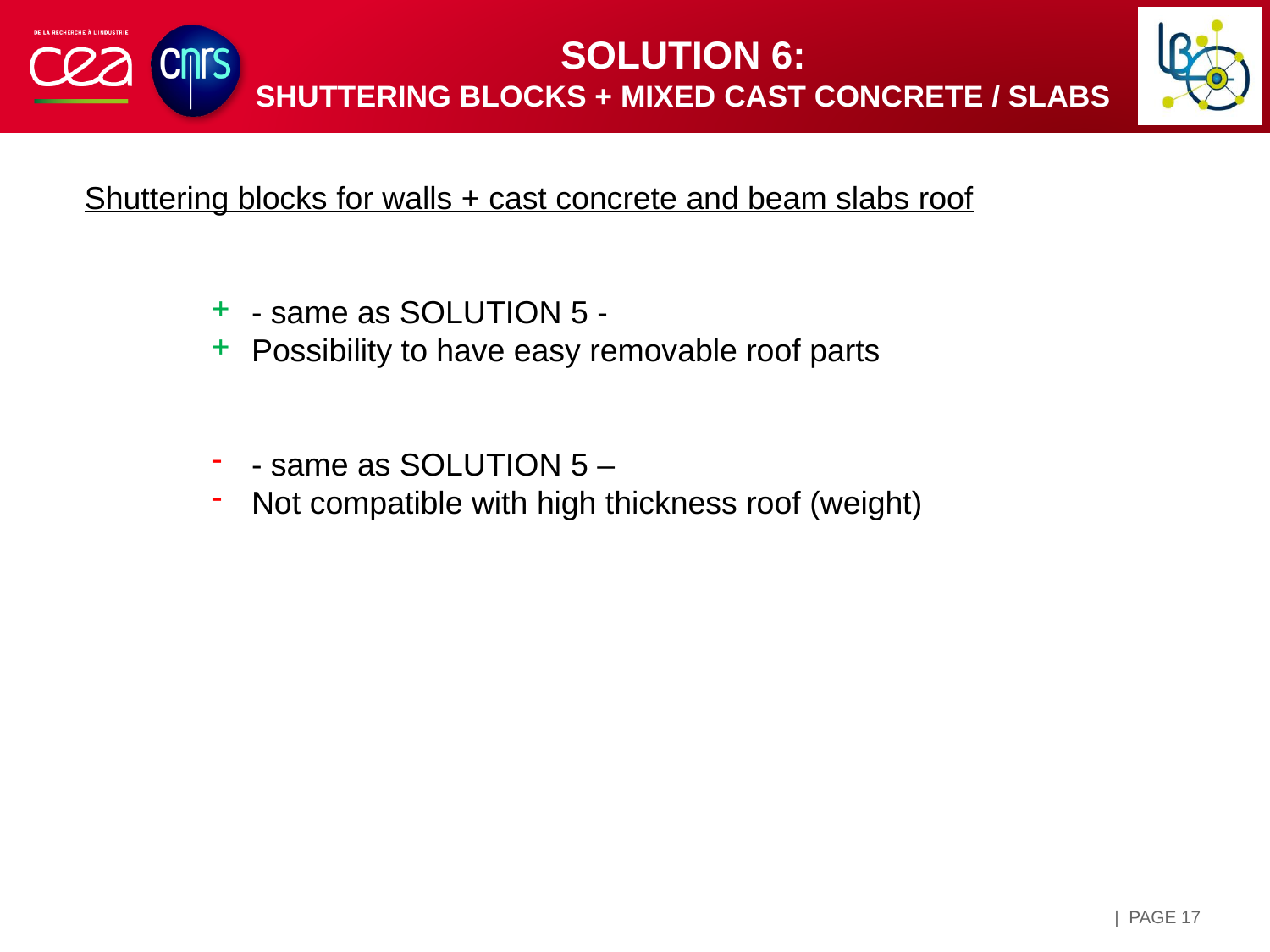

Solution 6:
shuttering blocks + mixed cast concrete / slabs

Shuttering blocks for walls + cast concrete and beam slabs roof

- same as SOLUTION 5 -
Possibility to have easy removable roof parts

- same as SOLUTION 5 –
Not compatible with high thickness roof (weight)
|  PAGE 17